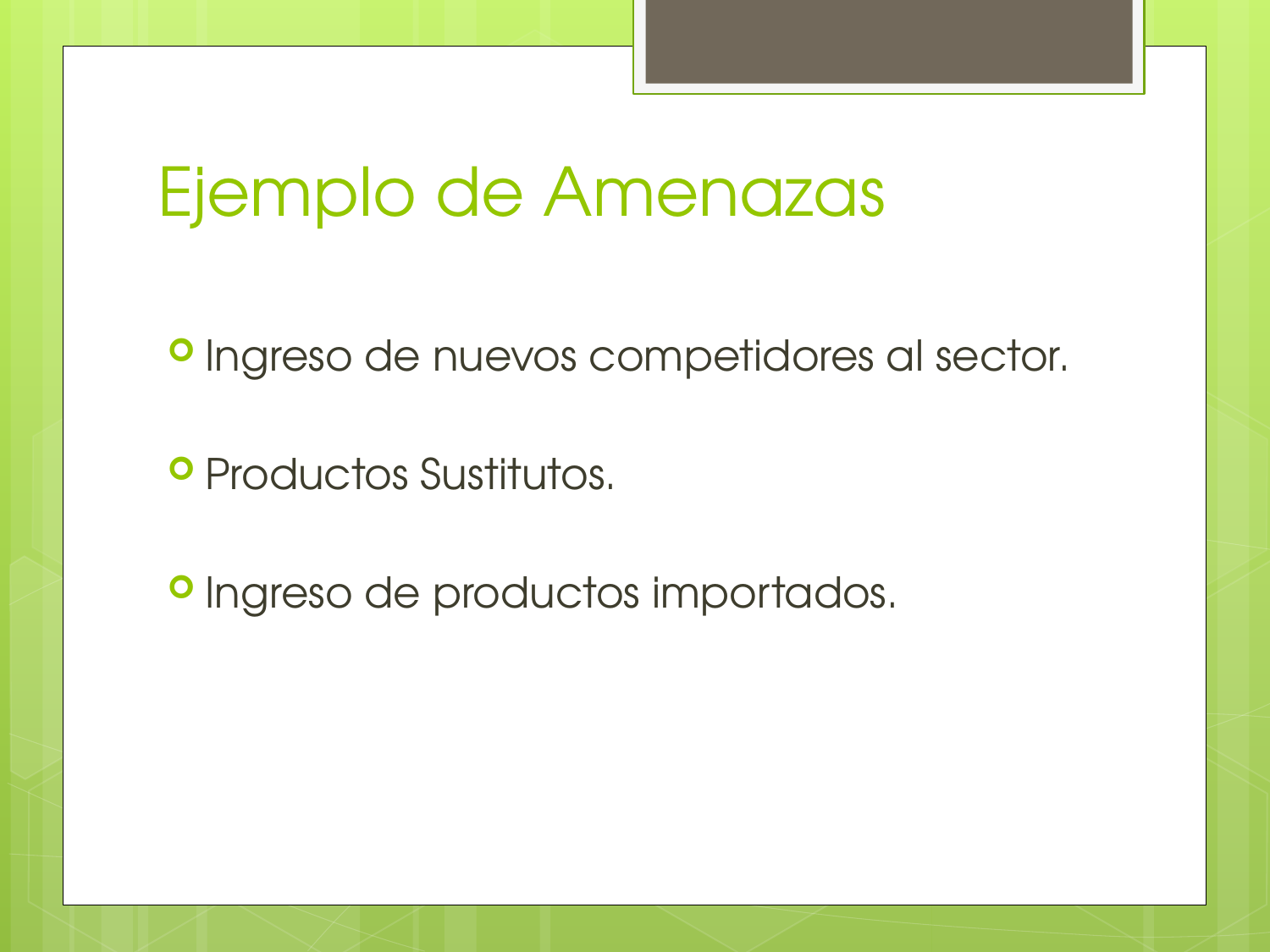

# Ejemplo de Amenazas
Ingreso de nuevos competidores al sector.

Productos Sustitutos.

Ingreso de productos importados.